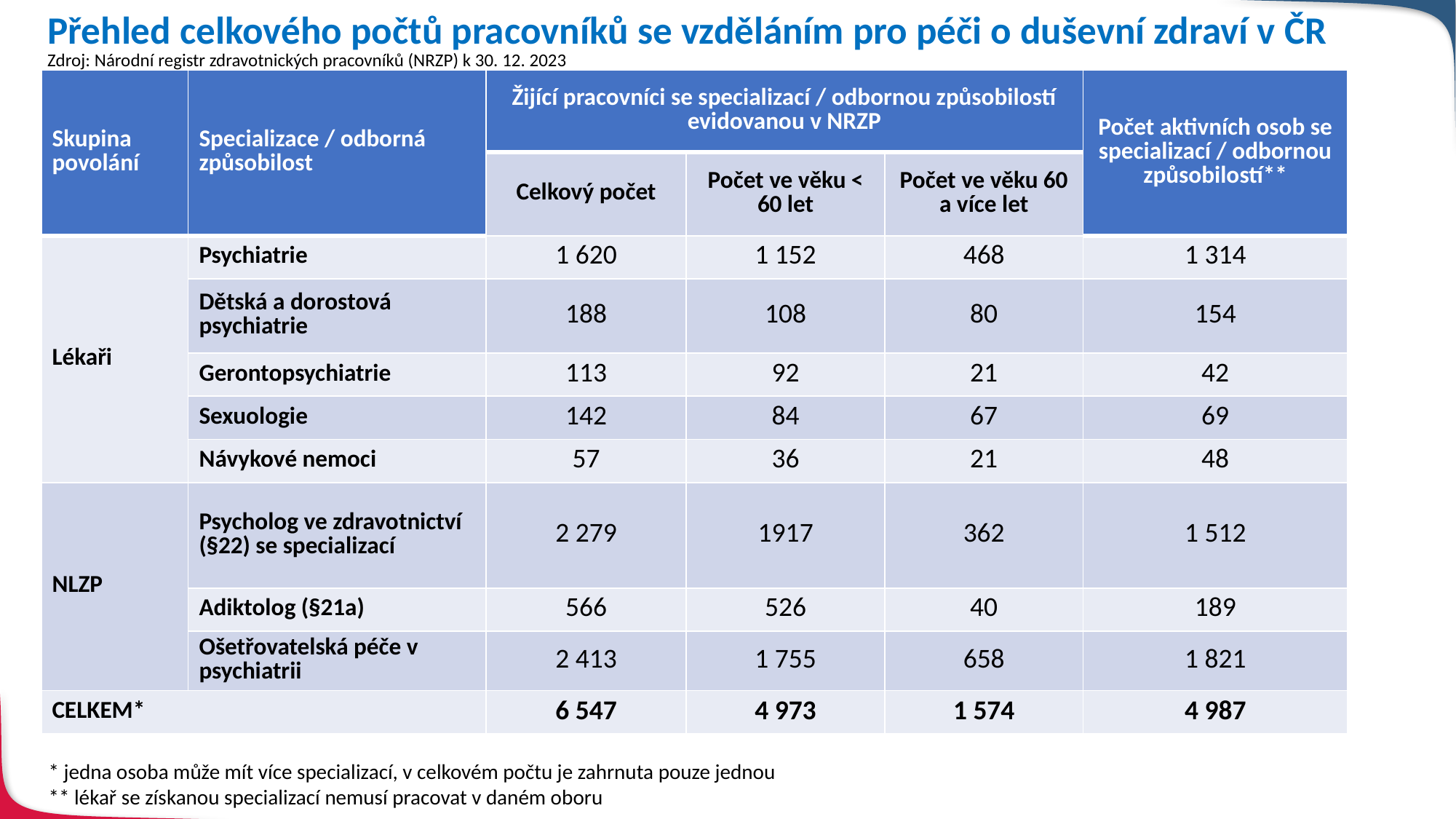

# Přehled celkového počtů pracovníků se vzděláním pro péči o duševní zdraví v ČR
Zdroj: Národní registr zdravotnických pracovníků (NRZP) k 30. 12. 2023
| Skupina povolání | Specializace / odborná způsobilost | Žijící pracovníci se specializací / odbornou způsobilostí evidovanou v NRZP |  |  | Počet aktivních osob se specializací / odbornou způsobilostí\*\* |
| --- | --- | --- | --- | --- | --- |
| Skupina povolání | Specializace / odborná způsobilost | Celkový počet | Počet ve věku < 60 let | Počet ve věku 60 a více let | Počet aktivních osob se specializací / odbornou způsobilostí\*\* |
| Lékaři | Psychiatrie | 1 620 | 1 152 | 468 | 1 314 |
|  | Dětská a dorostová psychiatrie | 188 | 108 | 80 | 154 |
|  | Gerontopsychiatrie | 113 | 92 | 21 | 42 |
|  | Sexuologie | 142 | 84 | 67 | 69 |
|  | Návykové nemoci | 57 | 36 | 21 | 48 |
| NLZP | Psycholog ve zdravotnictví (§22) se specializací | 2 279 | 1917 | 362 | 1 512 |
|  | Adiktolog (§21a) | 566 | 526 | 40 | 189 |
|  | Ošetřovatelská péče v psychiatrii | 2 413 | 1 755 | 658 | 1 821 |
| CELKEM\* |  | 6 547 | 4 973 | 1 574 | 4 987 |
* jedna osoba může mít více specializací, v celkovém počtu je zahrnuta pouze jednou
** lékař se získanou specializací nemusí pracovat v daném oboru